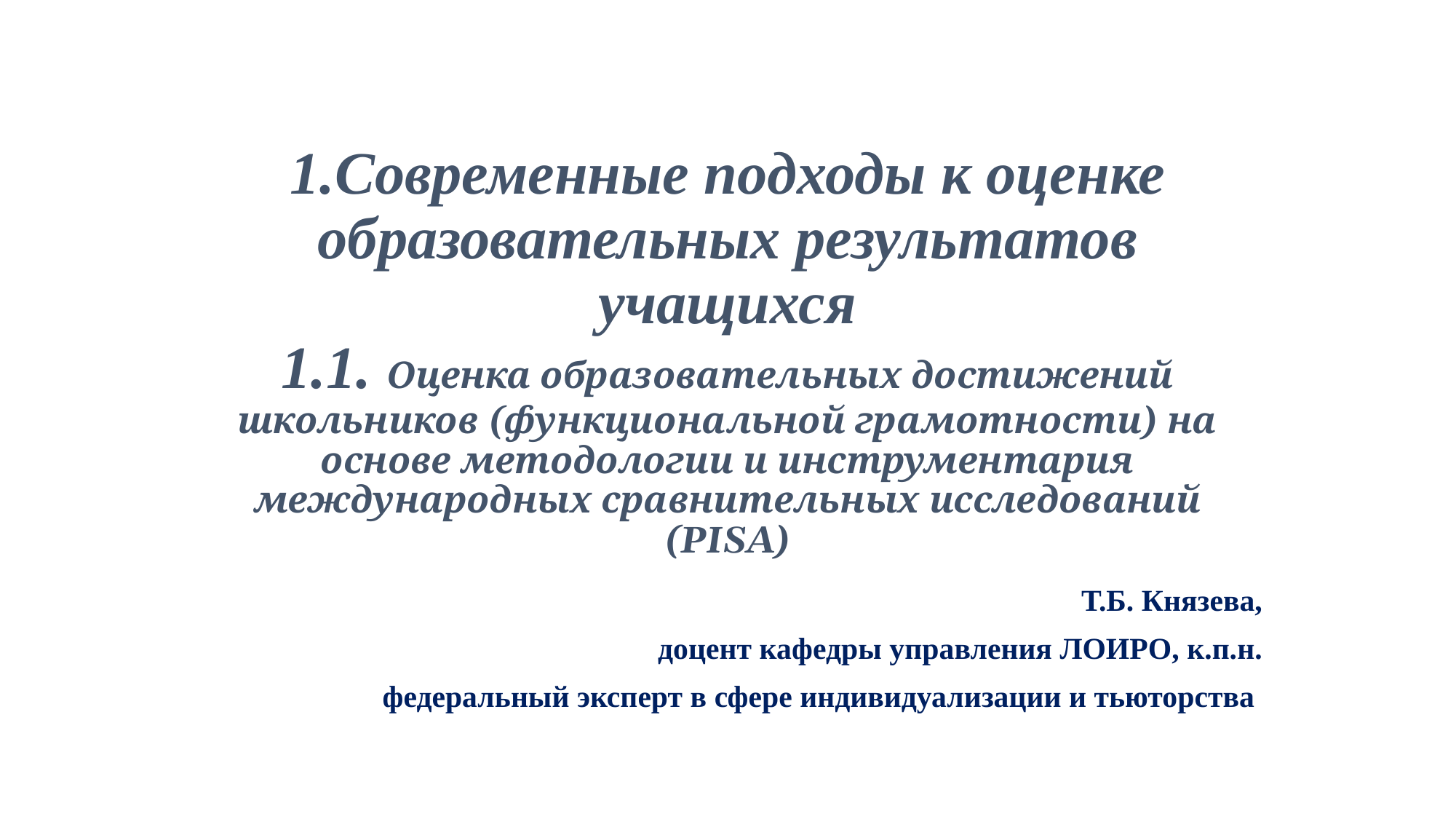

# 1.Современные подходы к оценке образовательных результатов учащихся 1.1. Оценка образовательных достижений школьников (функциональной грамотности) на основе методологии и инструментария международных сравнительных исследований (PISA)
Т.Б. Князева,
доцент кафедры управления ЛОИРО, к.п.н.
федеральный эксперт в сфере индивидуализации и тьюторства